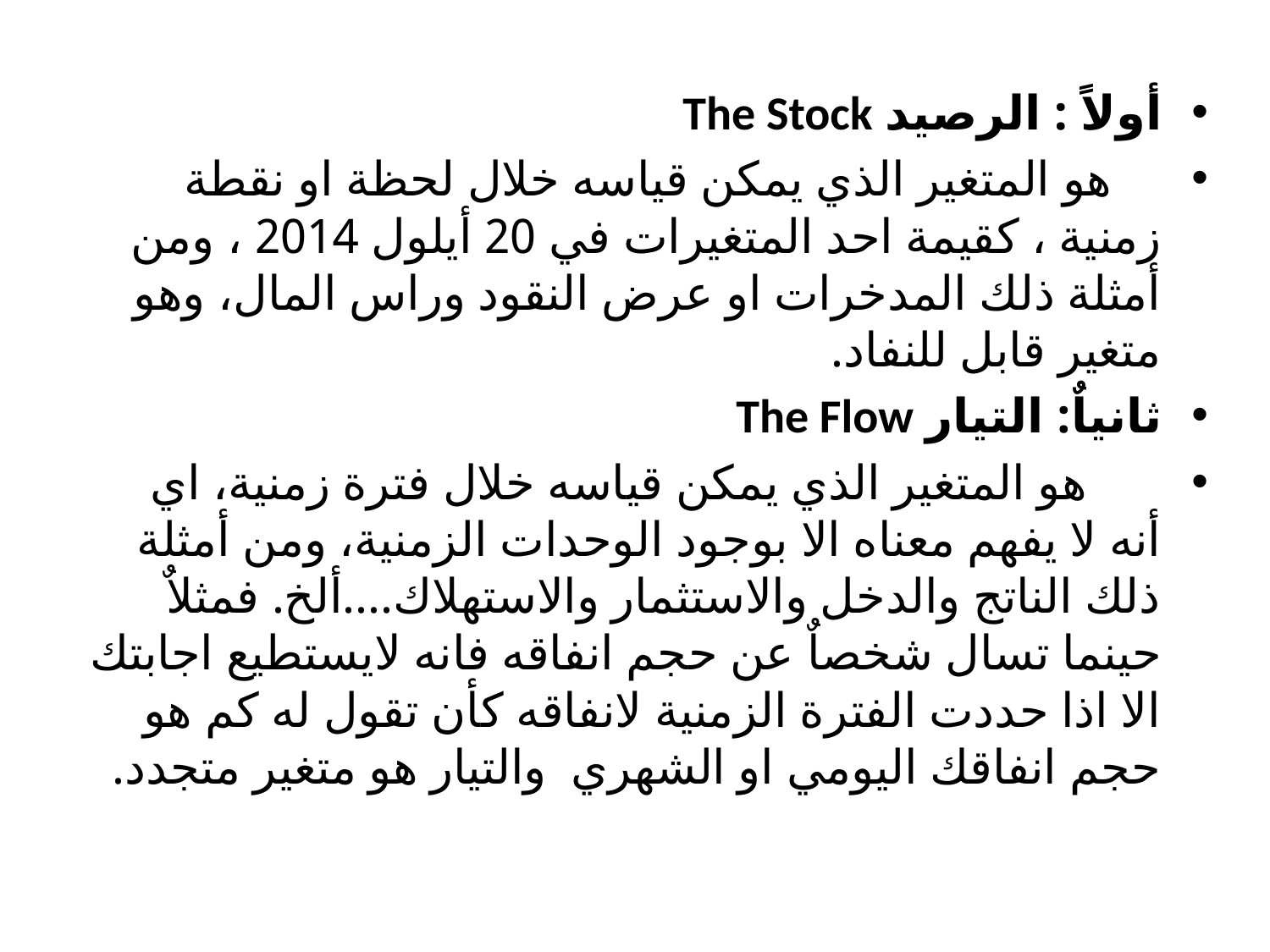

أولاً : الرصيد The Stock
    هو المتغير الذي يمكن قياسه خلال لحظة او نقطة زمنية ، كقيمة احد المتغيرات في 20 أيلول 2014 ، ومن أمثلة ذلك المدخرات او عرض النقود وراس المال، وهو متغير قابل للنفاد.
ثانياٌ: التيار The Flow
      هو المتغير الذي يمكن قياسه خلال فترة زمنية، اي أنه لا يفهم معناه الا بوجود الوحدات الزمنية، ومن أمثلة ذلك الناتج والدخل والاستثمار والاستهلاك....ألخ. فمثلاٌ حينما تسال شخصاٌ عن حجم انفاقه فانه لايستطيع اجابتك الا اذا حددت الفترة الزمنية لانفاقه كأن تقول له كم هو حجم انفاقك اليومي او الشهري  والتيار هو متغير متجدد.